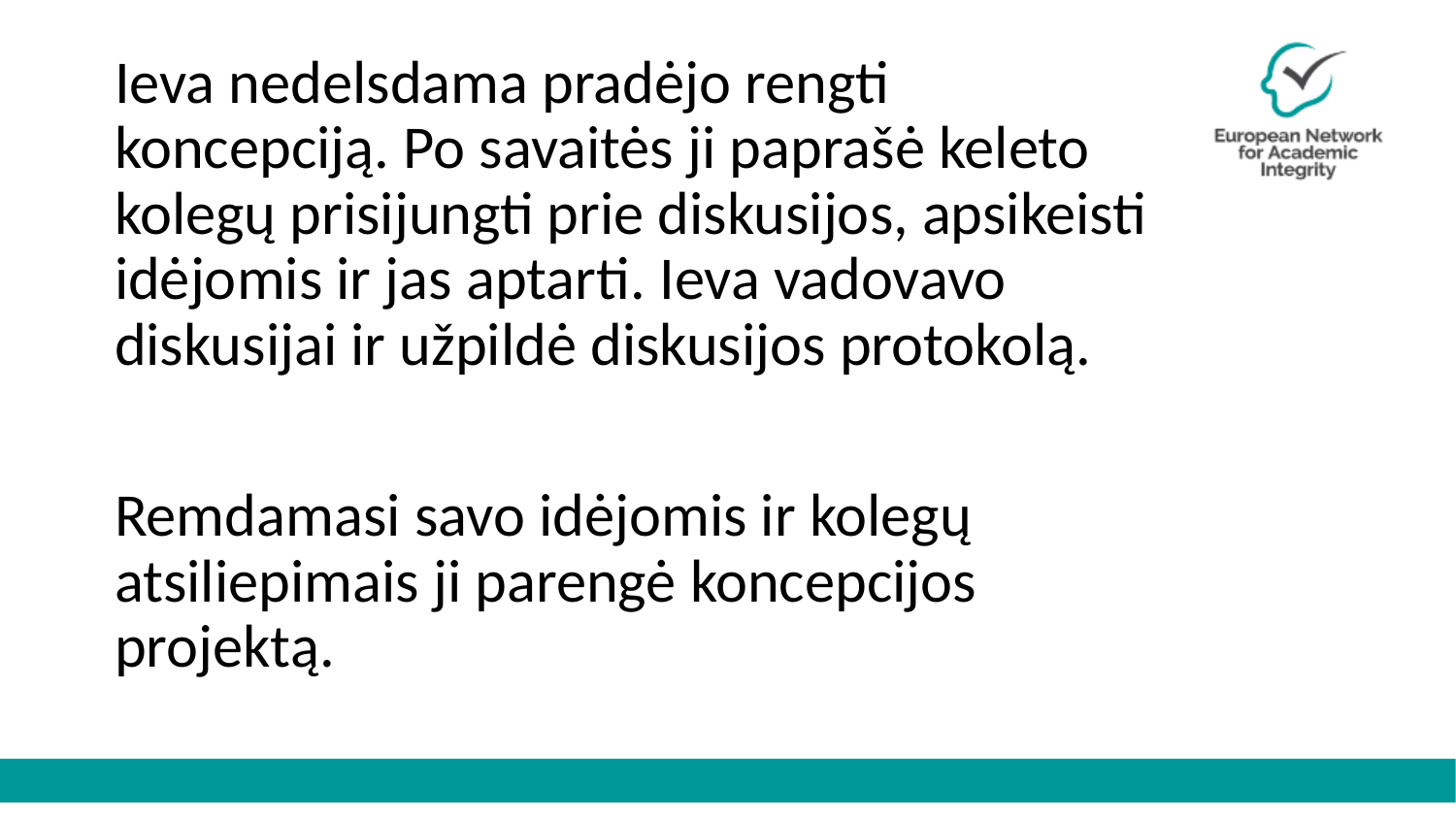

Ieva nedelsdama pradėjo rengti koncepciją. Po savaitės ji paprašė keleto kolegų prisijungti prie diskusijos, apsikeisti idėjomis ir jas aptarti. Ieva vadovavo diskusijai ir užpildė diskusijos protokolą.

Remdamasi savo idėjomis ir kolegų  atsiliepimais ji parengė koncepcijos projektą.